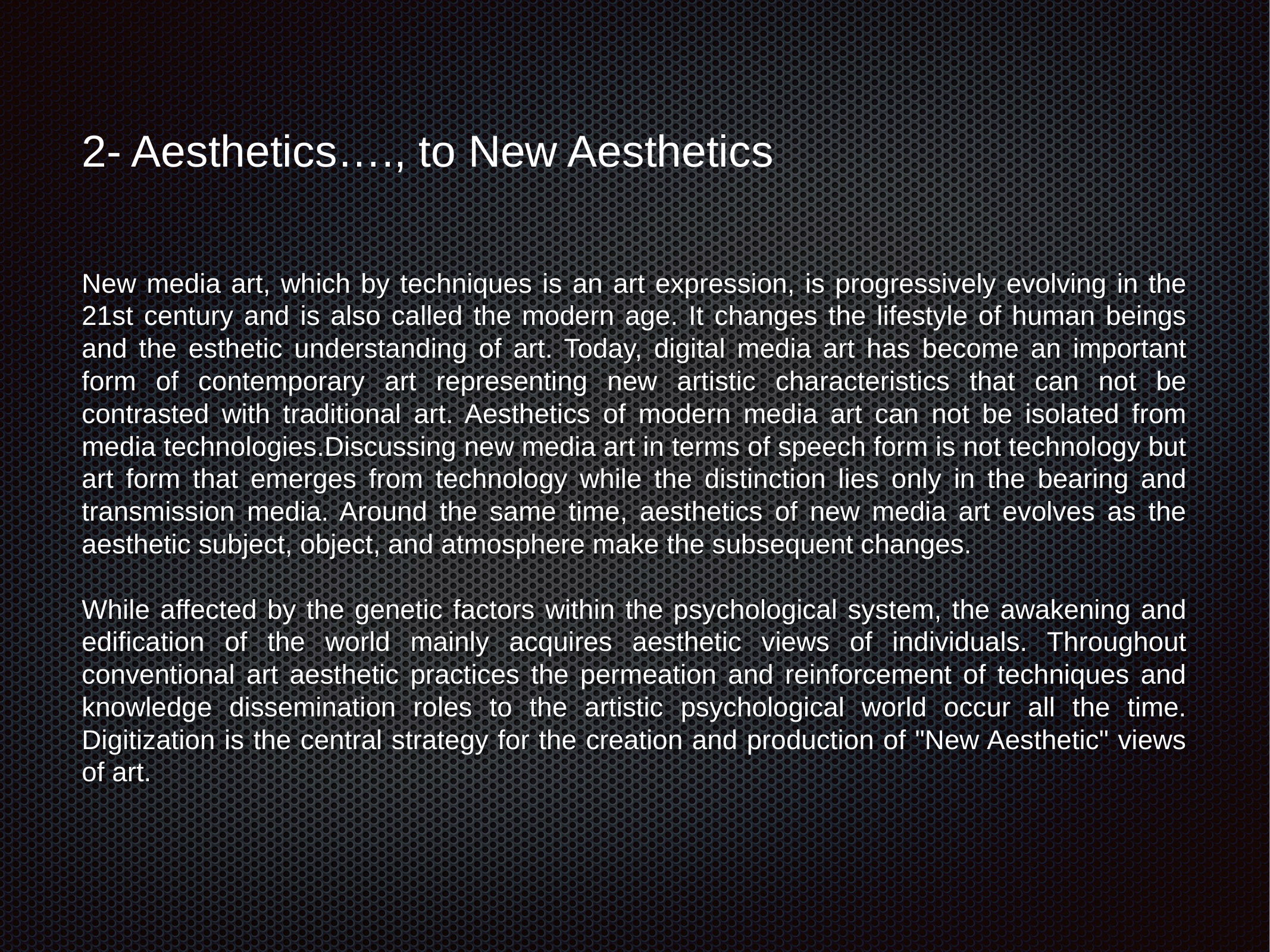

# 2- Aesthetics…., to New Aesthetics
New media art, which by techniques is an art expression, is progressively evolving in the 21st century and is also called the modern age. It changes the lifestyle of human beings and the esthetic understanding of art. Today, digital media art has become an important form of contemporary art representing new artistic characteristics that can not be contrasted with traditional art. Aesthetics of modern media art can not be isolated from media technologies.Discussing new media art in terms of speech form is not technology but art form that emerges from technology while the distinction lies only in the bearing and transmission media. Around the same time, aesthetics of new media art evolves as the aesthetic subject, object, and atmosphere make the subsequent changes.

While affected by the genetic factors within the psychological system, the awakening and edification of the world mainly acquires aesthetic views of individuals. Throughout conventional art aesthetic practices the permeation and reinforcement of techniques and knowledge dissemination roles to the artistic psychological world occur all the time. Digitization is the central strategy for the creation and production of "New Aesthetic" views of art.